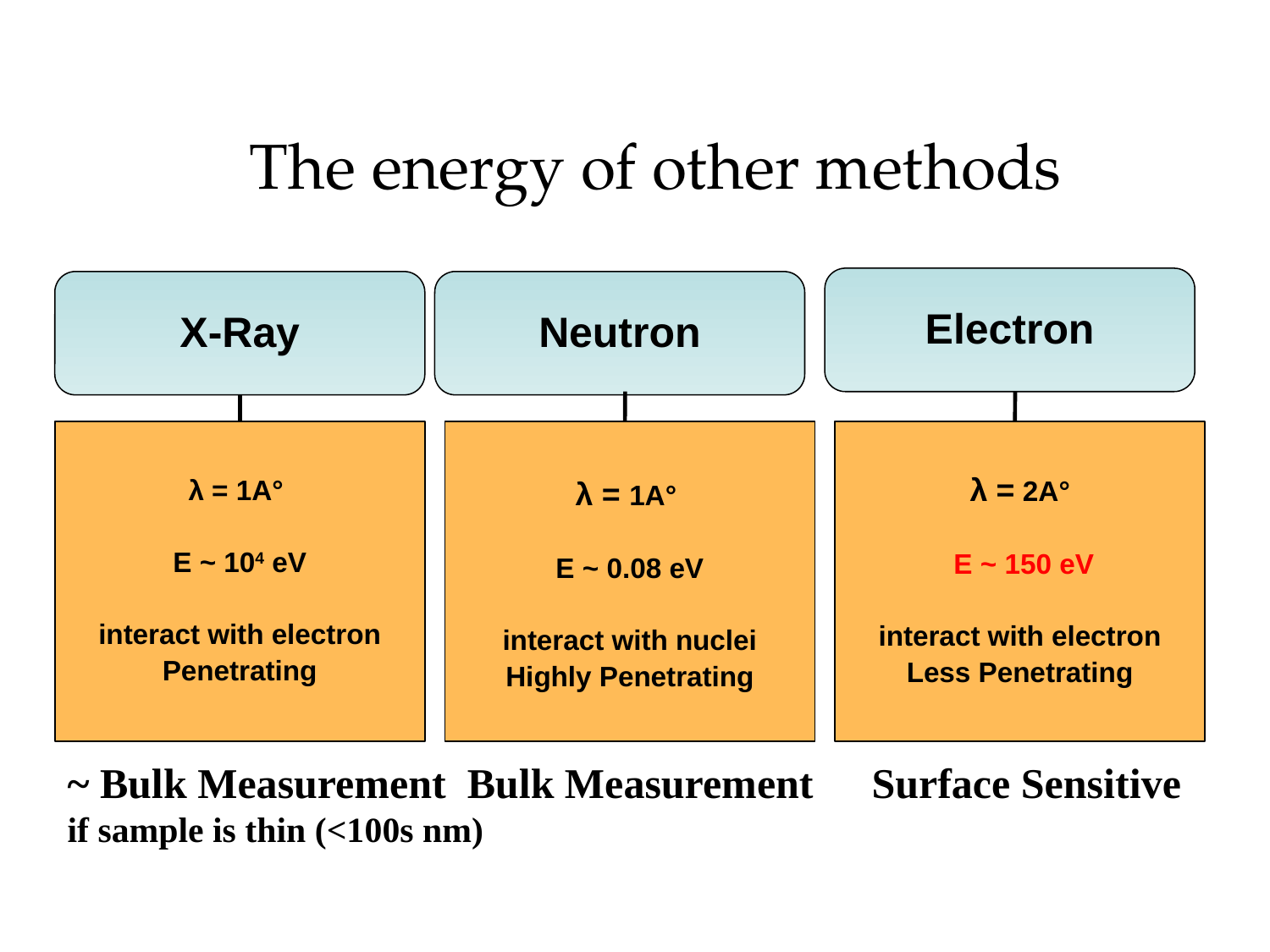

# The energy of other methods
Electron
X-Ray
Neutron

λ = 1A°

E ~ 104 eV

interact with electron
Penetrating

λ = 1A°

E ~ 0.08 eV

interact with nuclei
Highly Penetrating

λ = 2A°

 E ~ 150 eV

interact with electron
Less Penetrating
~ Bulk Measurement  Bulk Measurement	    Surface Sensitive if sample is thin (<100s nm)